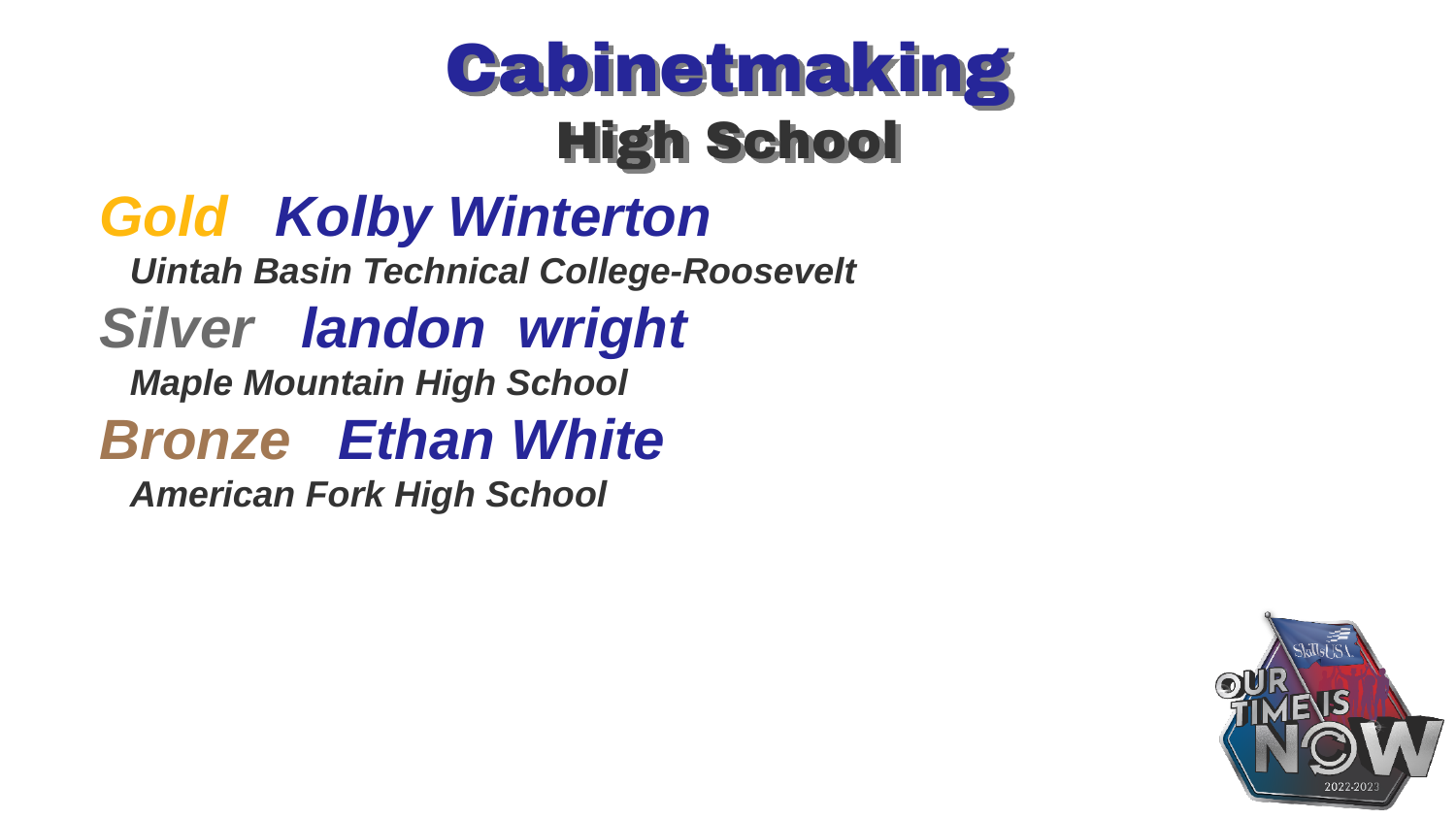

# Cabinetmaking High School
Gold   Kolby Winterton
   Uintah Basin Technical College-Roosevelt
Silver   landon  wright
   Maple Mountain High School
Bronze   Ethan White
   American Fork High School